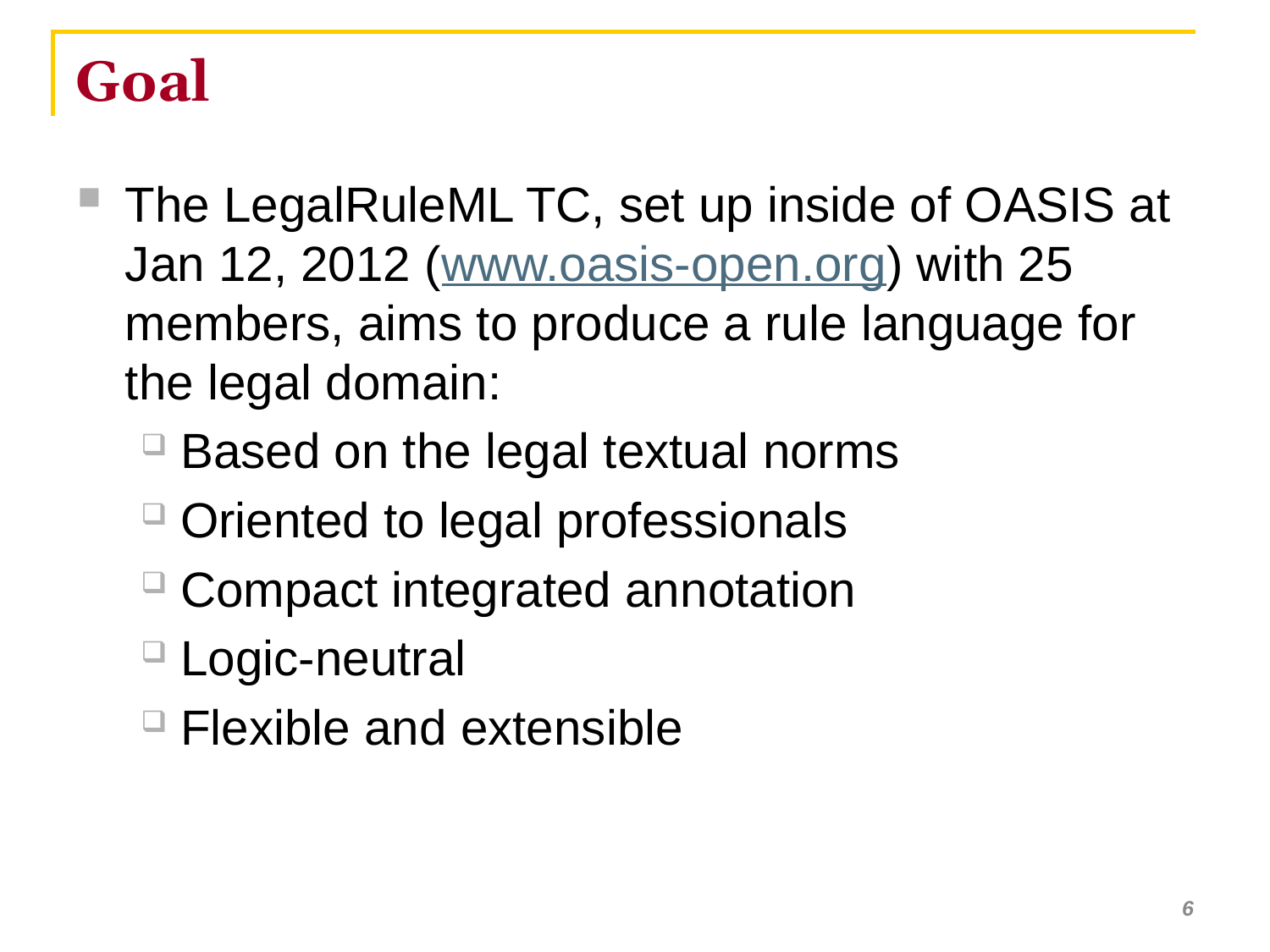

Goal
The LegalRuleML TC, set up inside of OASIS at Jan 12, 2012 (www.oasis-open.org) with 25 members, aims to produce a rule language for the legal domain:
Based on the legal textual norms
Oriented to legal professionals
Compact integrated annotation
Logic-neutral
Flexible and extensible

6